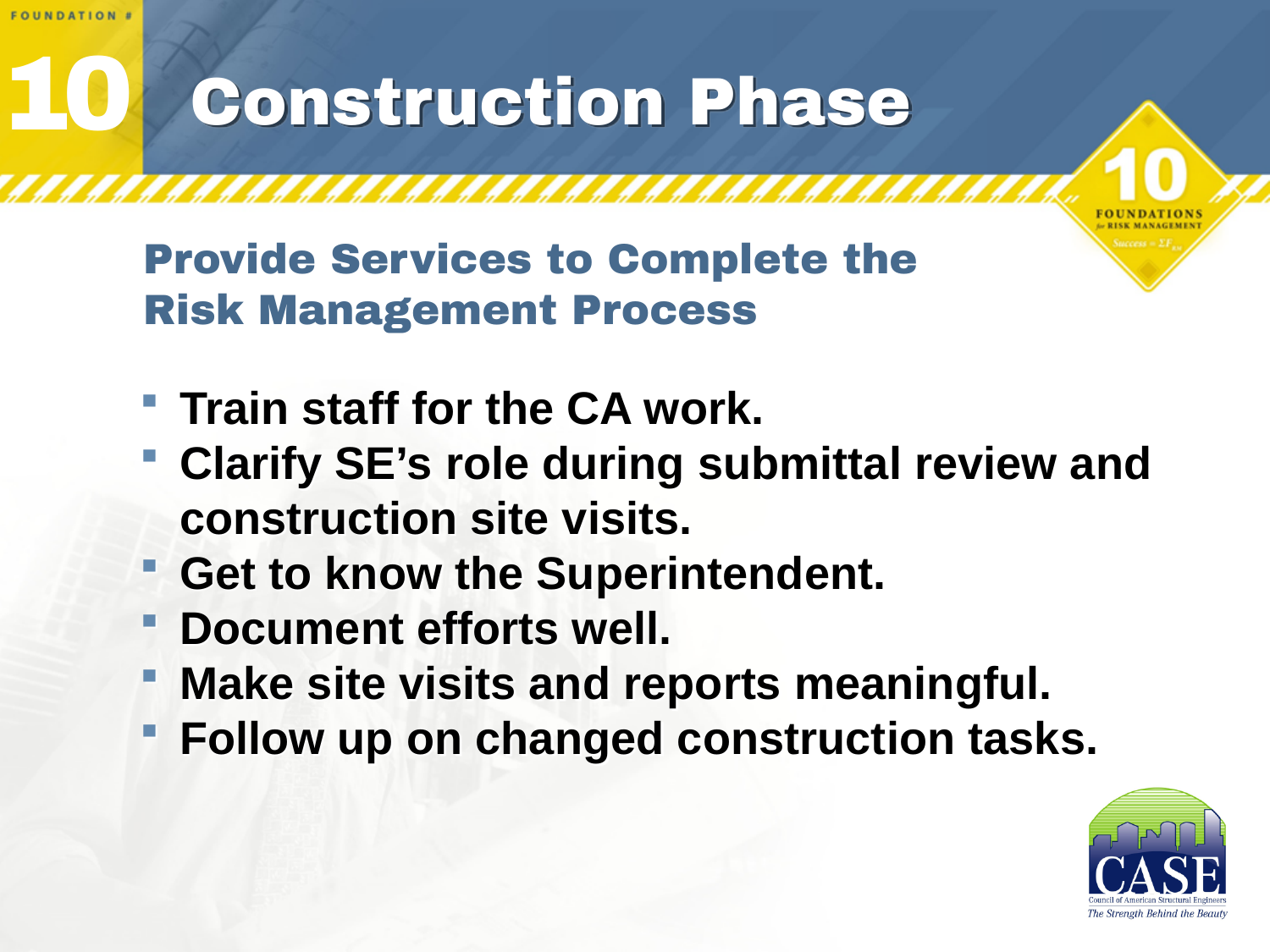

1
0
# Construction Phase
Provide Services to Complete the Risk Management Process
Train staff for the CA work.
Clarify SE’s role during submittal review and construction site visits.
Get to know the Superintendent.
Document efforts well.
Make site visits and reports meaningful.
Follow up on changed construction tasks.